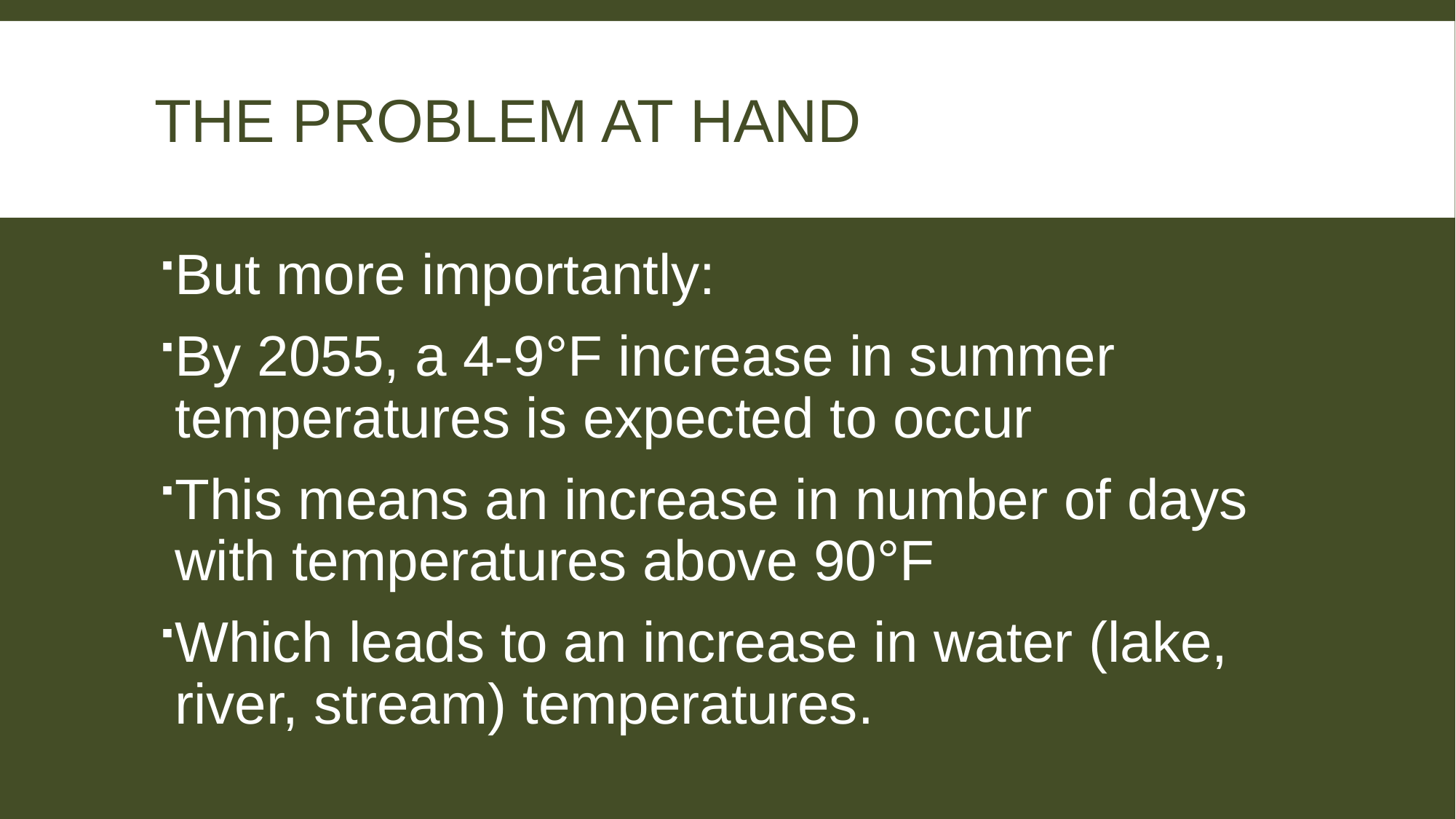

# The Problem at hand
But more importantly:
By 2055, a 4-9°F increase in summer temperatures is expected to occur
This means an increase in number of days with temperatures above 90°F
Which leads to an increase in water (lake, river, stream) temperatures.